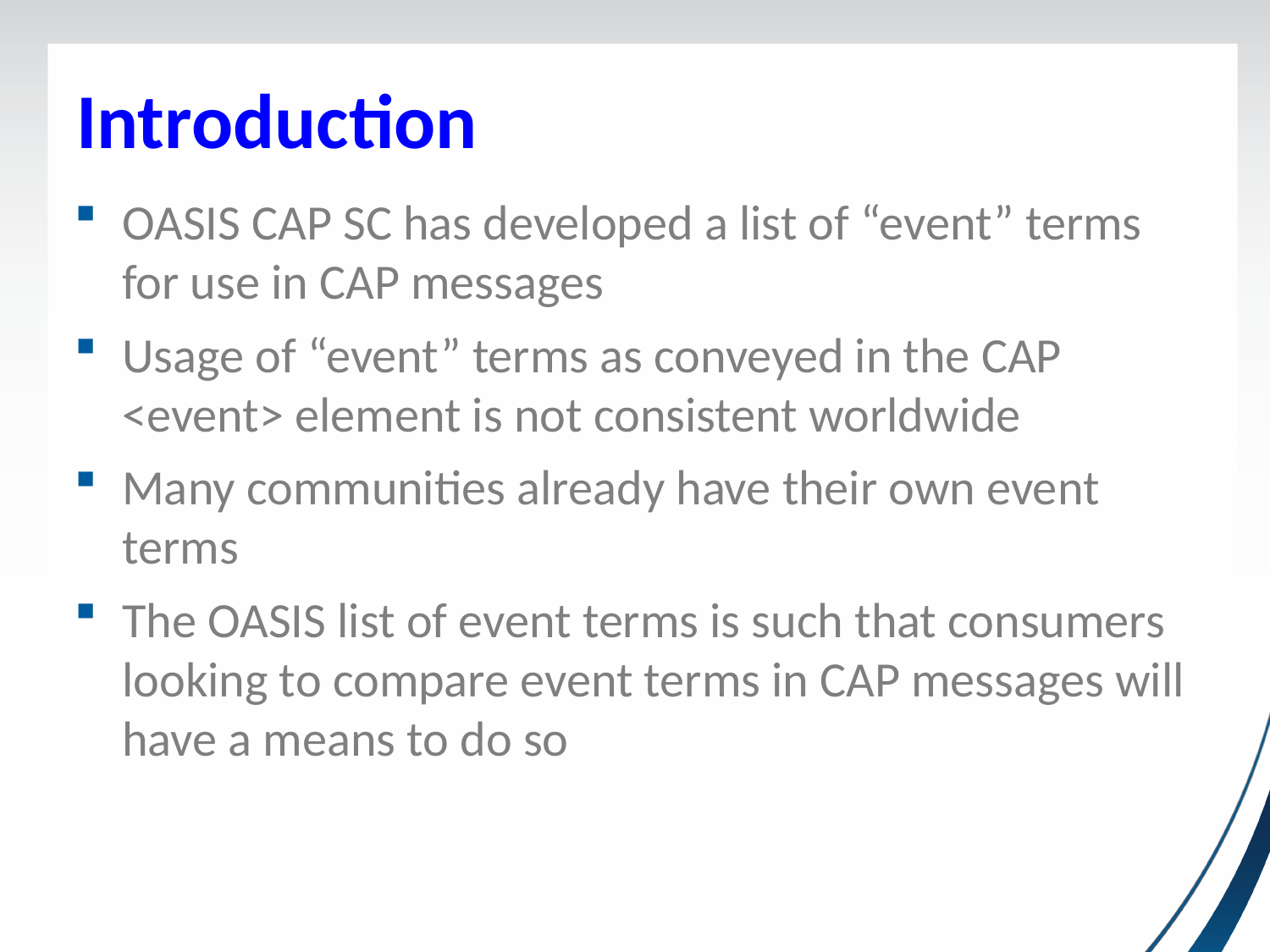

# Introduction
OASIS CAP SC has developed a list of “event” terms for use in CAP messages
Usage of “event” terms as conveyed in the CAP <event> element is not consistent worldwide
Many communities already have their own event terms
The OASIS list of event terms is such that consumers looking to compare event terms in CAP messages will have a means to do so